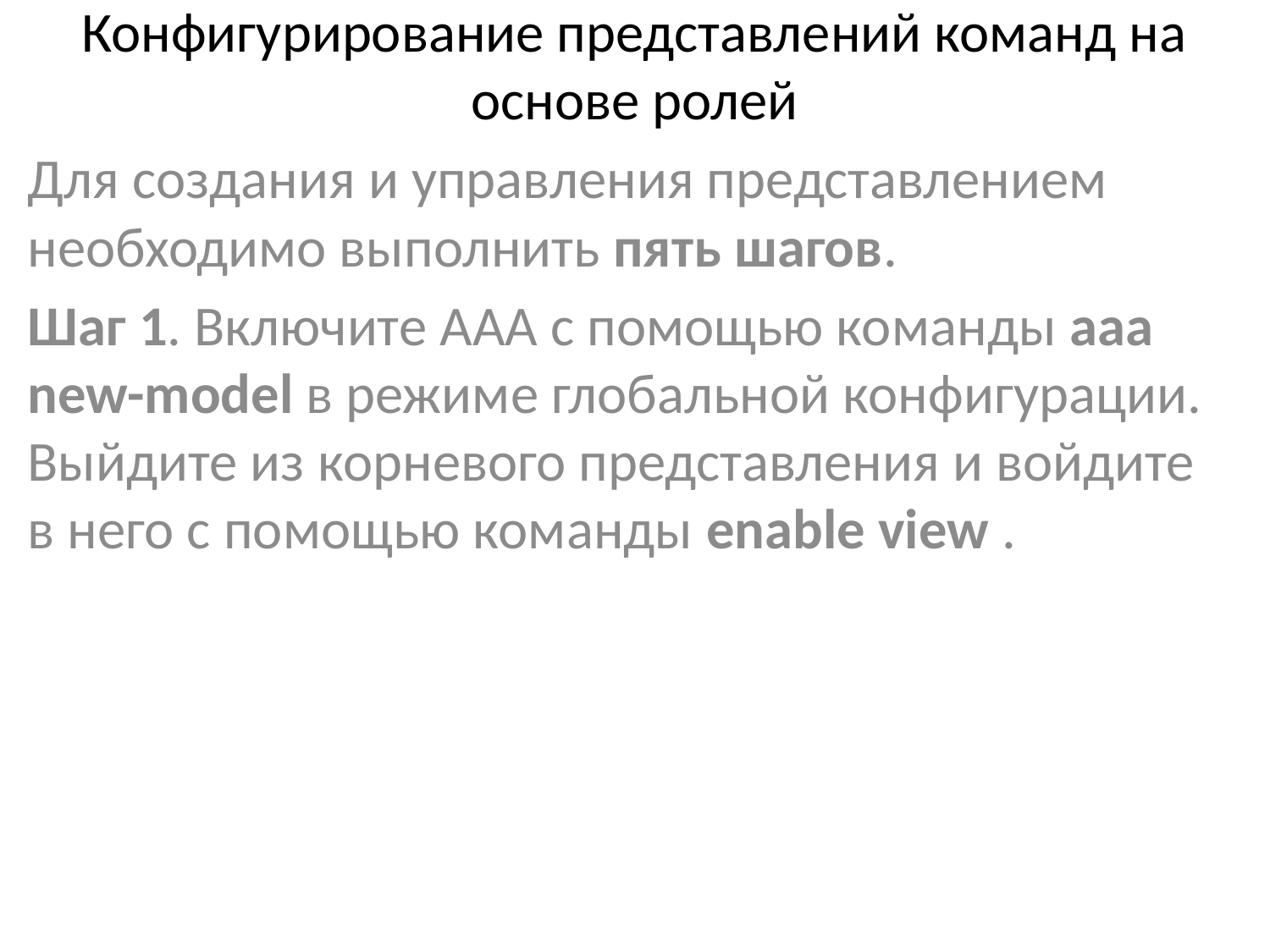

# Конфигурирование представлений команд на основе ролей
Для создания и управления представлением необходимо выполнить пять шагов.
Шаг 1. Включите ААА с помощью команды aaa new-model в режиме глобальной конфигурации. Выйдите из корневого представления и войдите в него с помощью команды enable view .